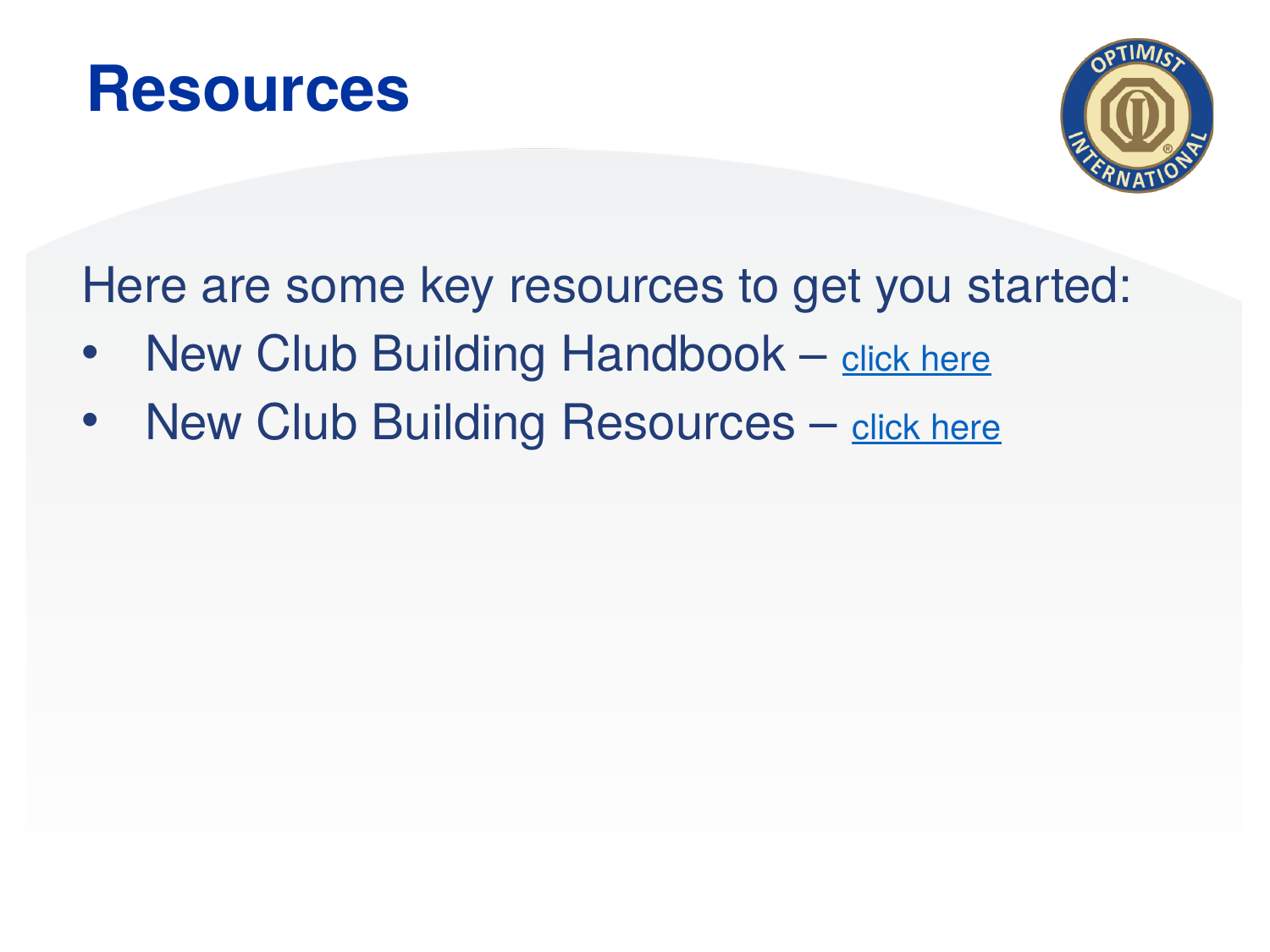

Resources
Here are some key resources to get you started:
New Club Building Handbook – click here
New Club Building Resources – click here